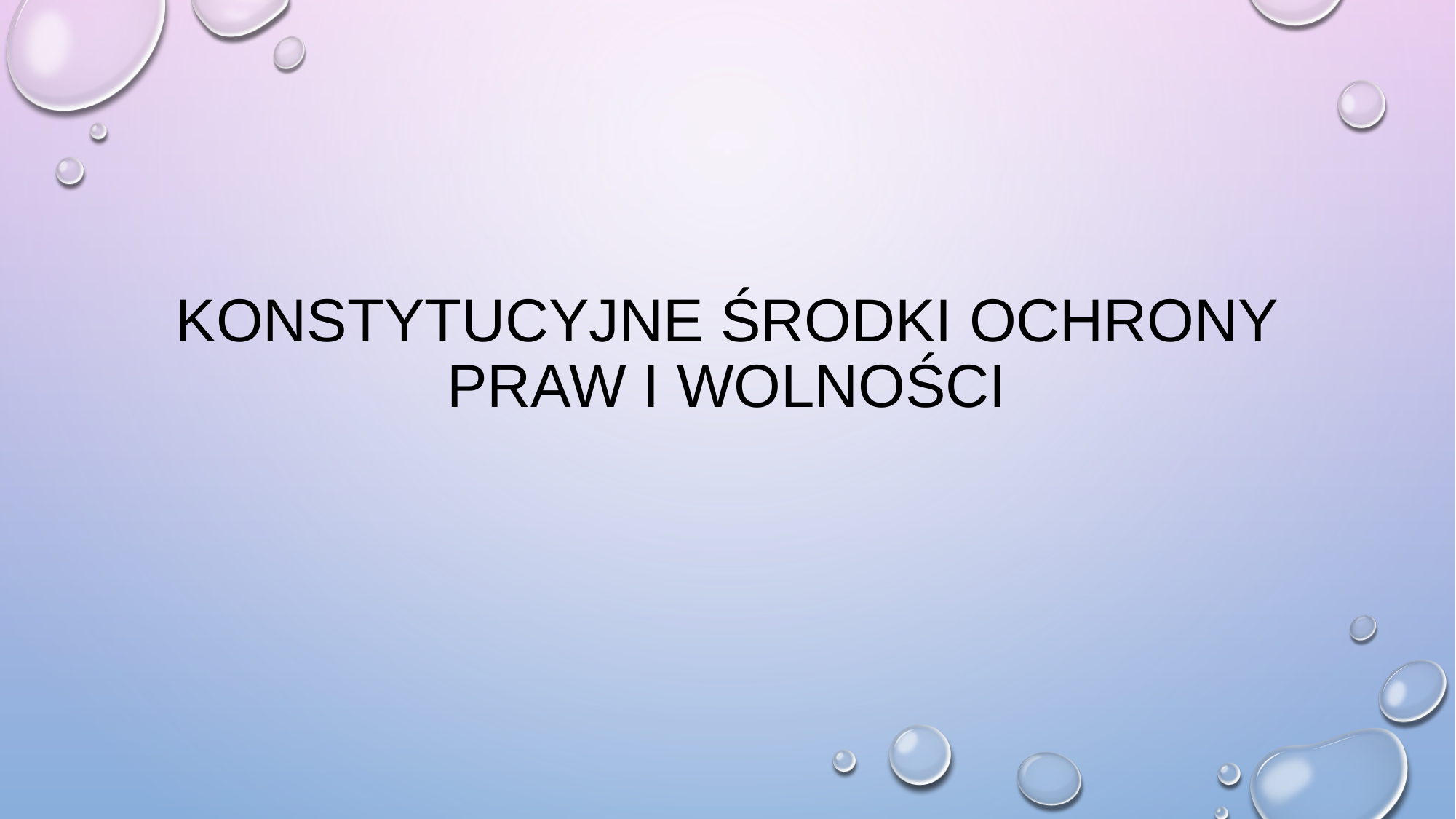

# Konstytucyjne środki ochrony praw i wolności